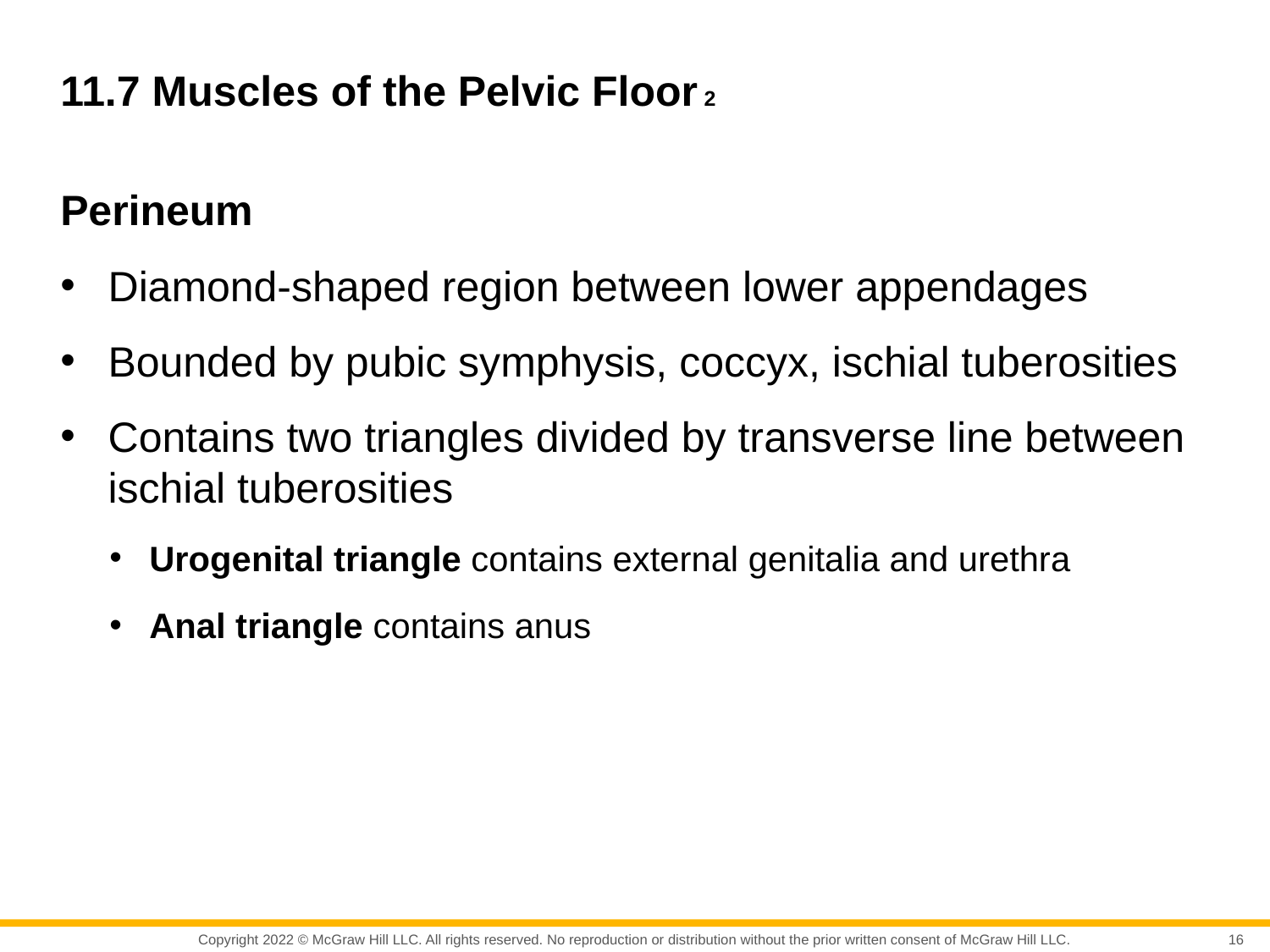

# 11.7 Muscles of the Pelvic Floor 2
Perineum
Diamond-shaped region between lower appendages
Bounded by pubic symphysis, coccyx, ischial tuberosities
Contains two triangles divided by transverse line between ischial tuberosities
Urogenital triangle contains external genitalia and urethra
Anal triangle contains anus
16